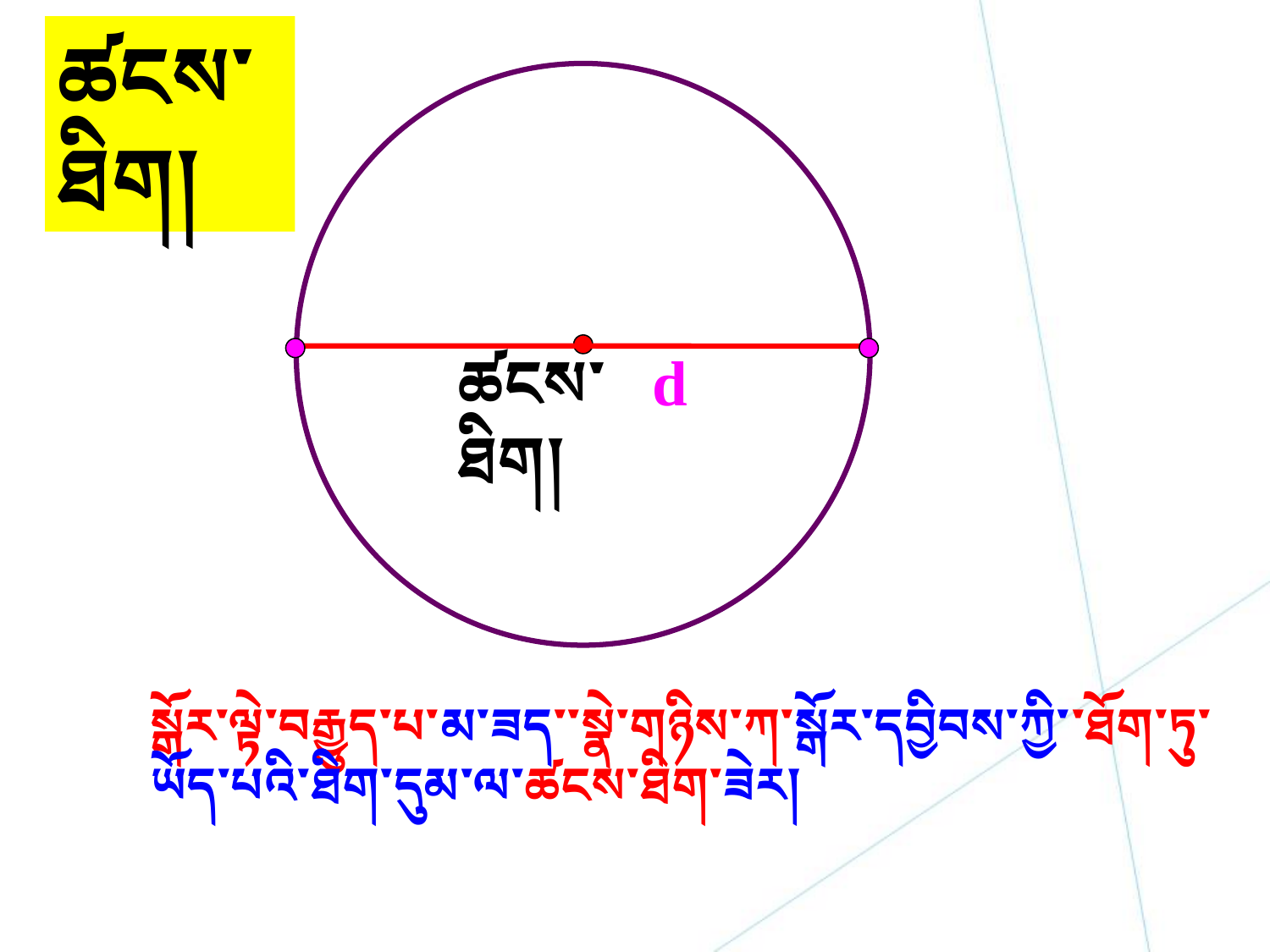

ཚངས་ཐིག།

ཚངས་ཐིག།
d

སྒོར་ལྟེ་བརྒྱུད་པ་མ་ཟད་་སྣེ་གཉིས་ཀ་སྒོར་དབྱིབས་ཀྱི་་ཐོག་ཏུ་ཡོད་པའི་ཐིག་དུམ་ལ་ཚངས་ཐིག་ཟེར།